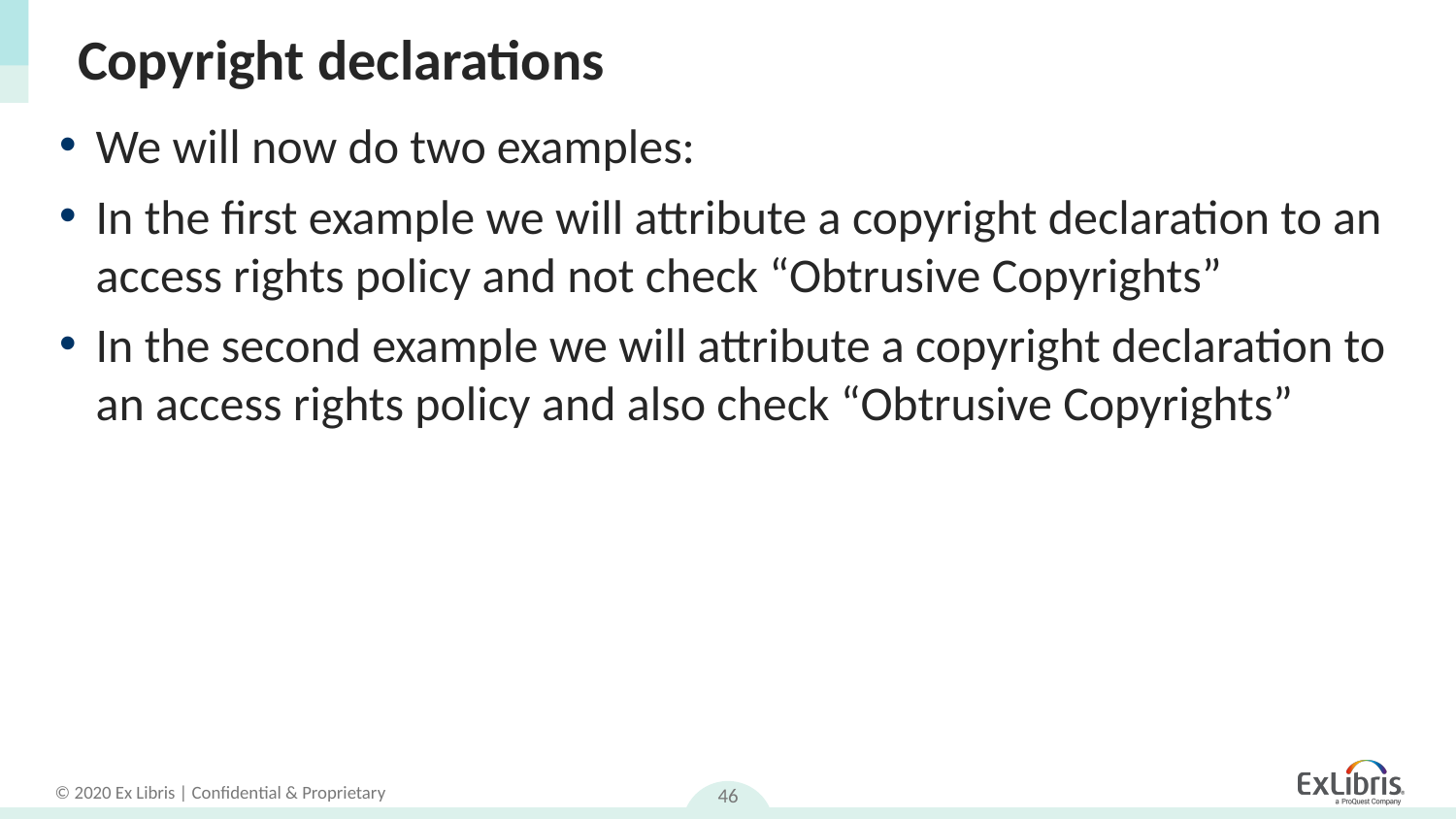

# Copyright declarations
We will now do two examples:
In the first example we will attribute a copyright declaration to an access rights policy and not check “Obtrusive Copyrights”
In the second example we will attribute a copyright declaration to an access rights policy and also check “Obtrusive Copyrights”

46